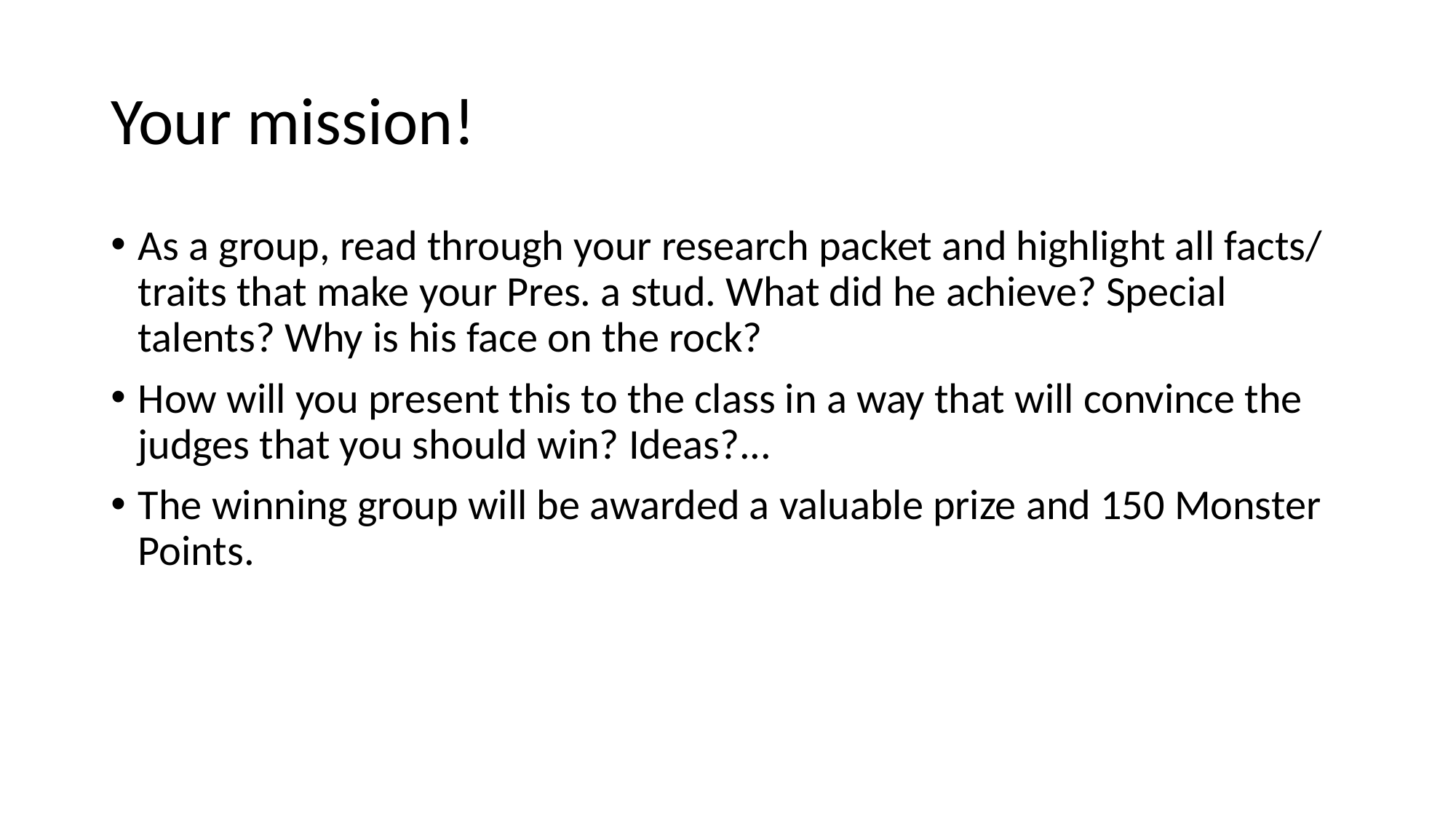

# Your mission!
As a group, read through your research packet and highlight all facts/ traits that make your Pres. a stud. What did he achieve? Special talents? Why is his face on the rock?
How will you present this to the class in a way that will convince the judges that you should win? Ideas?...
The winning group will be awarded a valuable prize and 150 Monster Points.